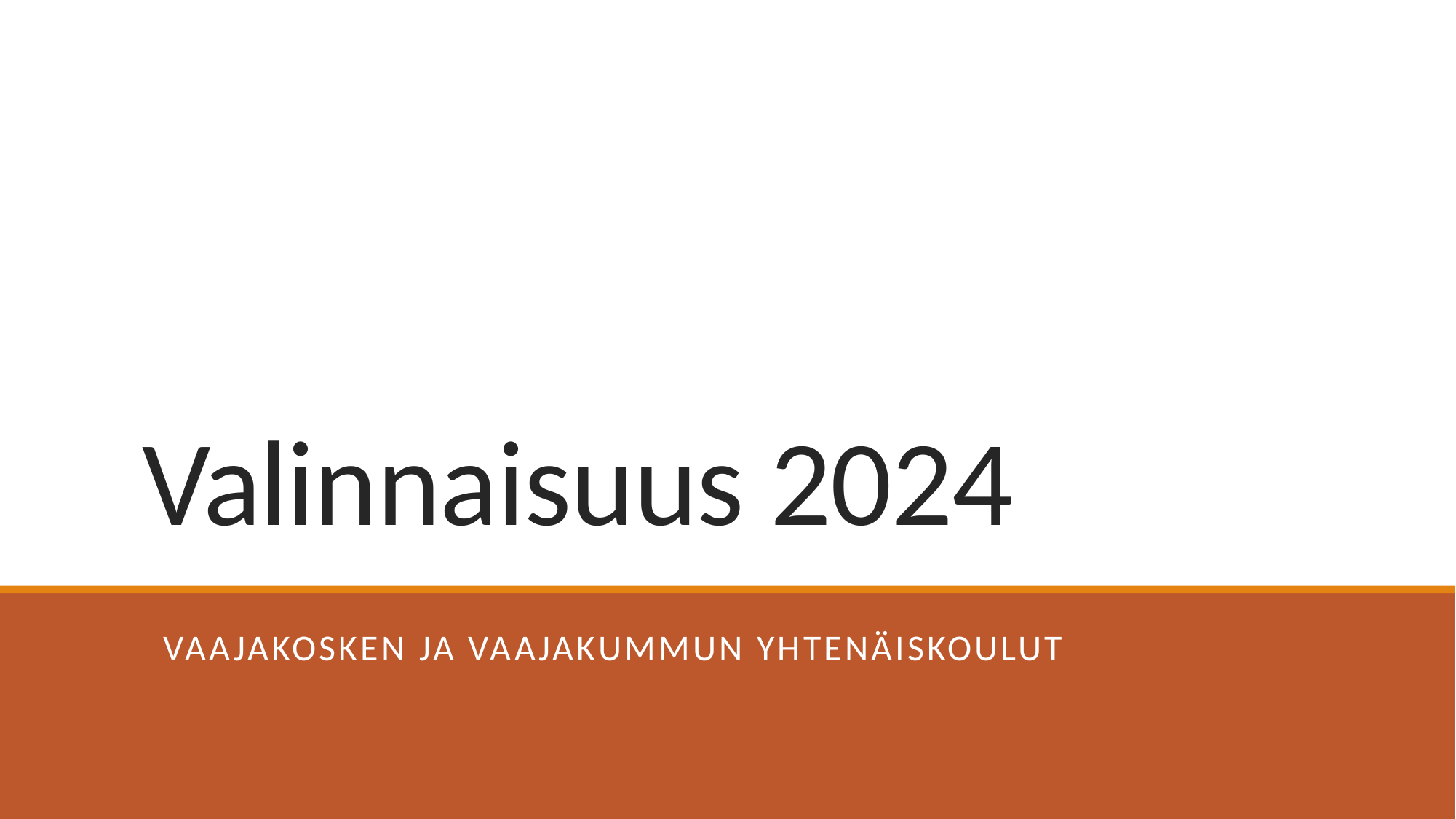

# Valinnaisuus 2024

Vaajakosken ja vaajakummun yhtenäiskoulut